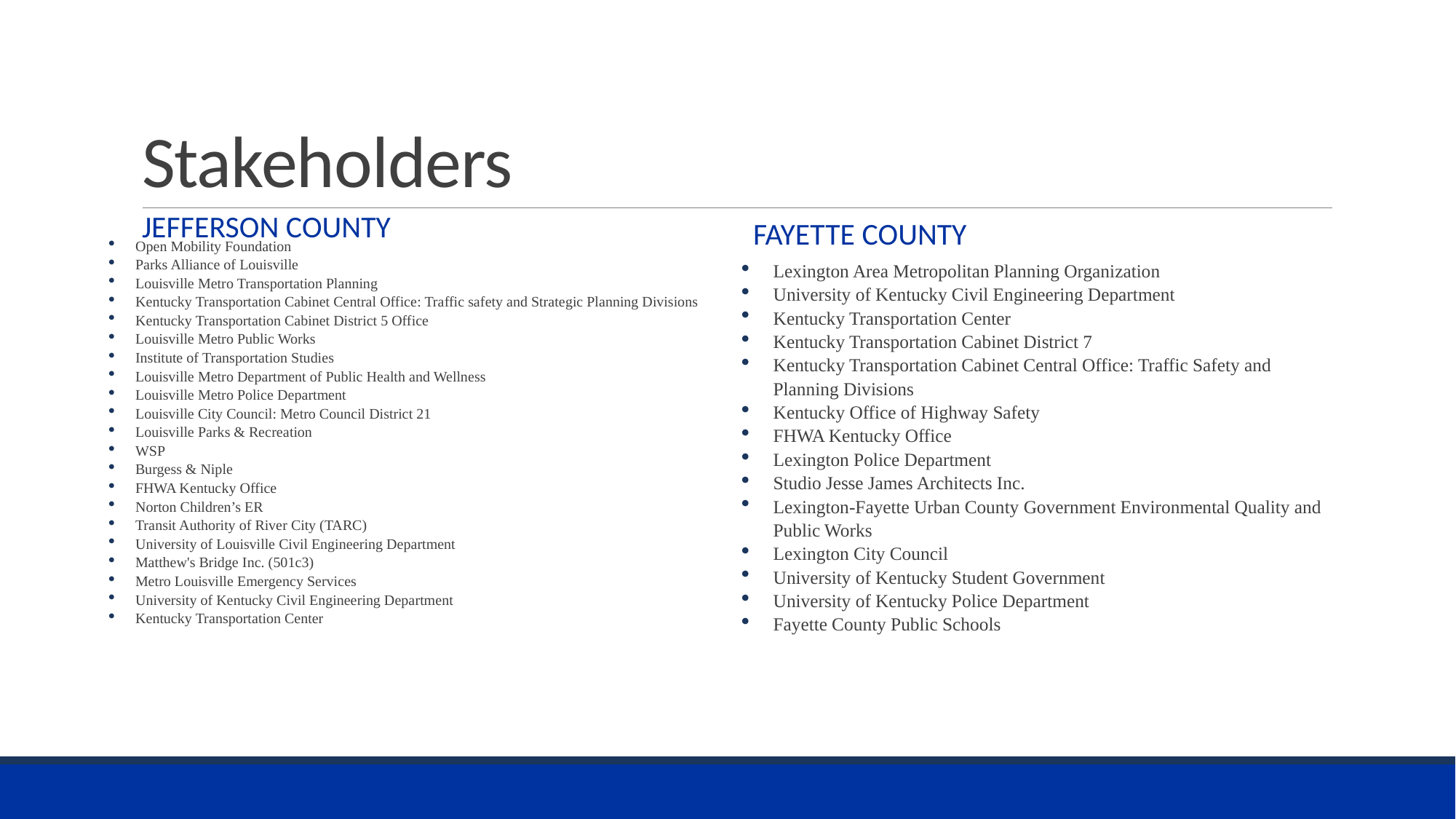

# Stakeholders
Jefferson County
Fayette County
Open Mobility Foundation
Parks Alliance of Louisville
Louisville Metro Transportation Planning
Kentucky Transportation Cabinet Central Office: Traffic safety and Strategic Planning Divisions
Kentucky Transportation Cabinet District 5 Office
Louisville Metro Public Works
Institute of Transportation Studies
Louisville Metro Department of Public Health and Wellness
Louisville Metro Police Department
Louisville City Council: Metro Council District 21
Louisville Parks & Recreation
WSP
Burgess & Niple
FHWA Kentucky Office
Norton Children’s ER
Transit Authority of River City (TARC)
University of Louisville Civil Engineering Department
Matthew's Bridge Inc. (501c3)
Metro Louisville Emergency Services
University of Kentucky Civil Engineering Department
Kentucky Transportation Center

Lexington Area Metropolitan Planning Organization
University of Kentucky Civil Engineering Department
Kentucky Transportation Center
Kentucky Transportation Cabinet District 7
Kentucky Transportation Cabinet Central Office: Traffic Safety and Planning Divisions
Kentucky Office of Highway Safety
FHWA Kentucky Office
Lexington Police Department
Studio Jesse James Architects Inc.
Lexington-Fayette Urban County Government Environmental Quality and Public Works
Lexington City Council
University of Kentucky Student Government
University of Kentucky Police Department
Fayette County Public Schools